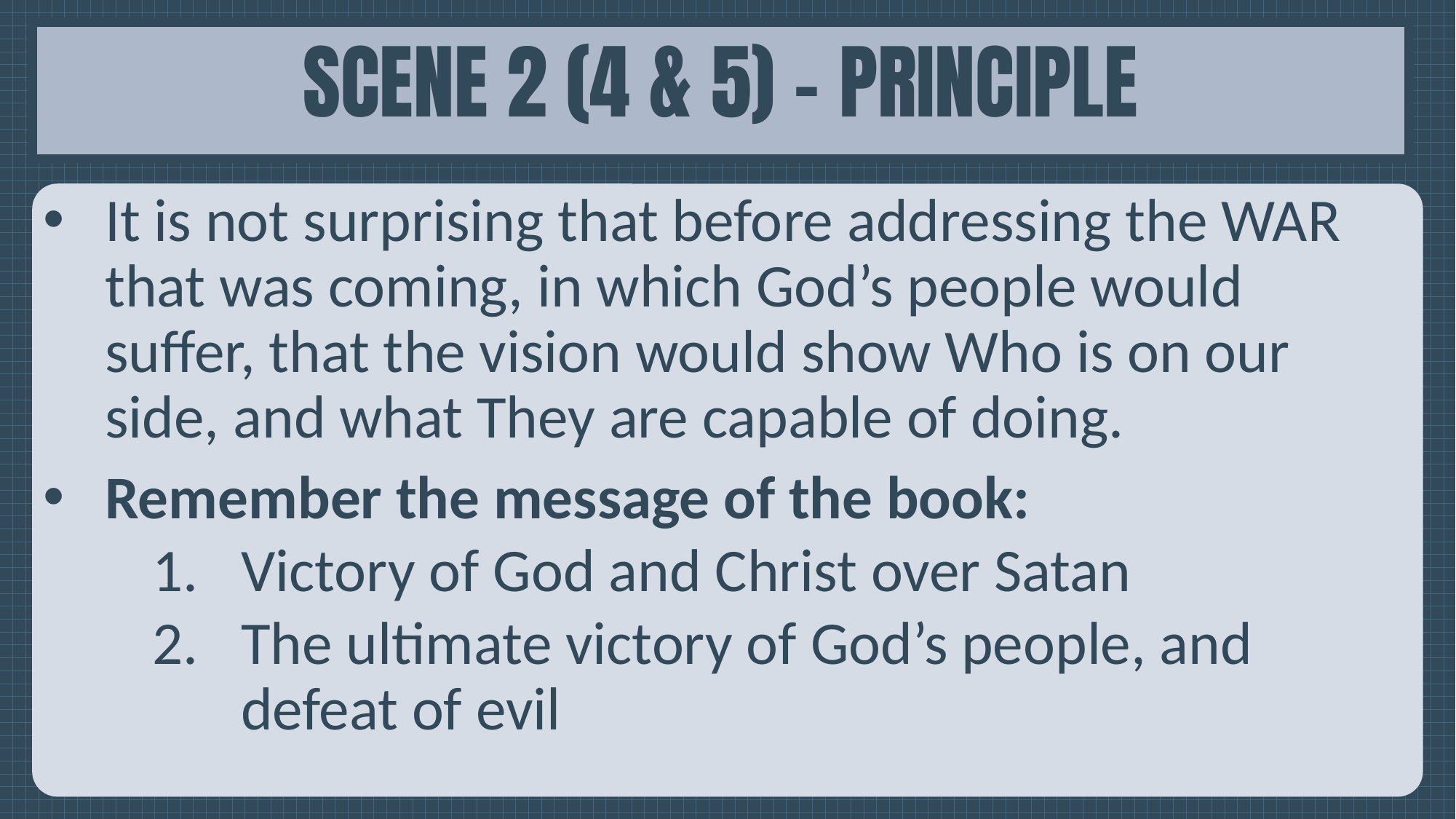

# Scene 2 (4 & 5) - Principle

It is not surprising that before addressing the WAR that was coming, in which God’s people would suffer, that the vision would show Who is on our side, and what They are capable of doing.
Remember the message of the book:
Victory of God and Christ over Satan
The ultimate victory of God’s people, and defeat of evil